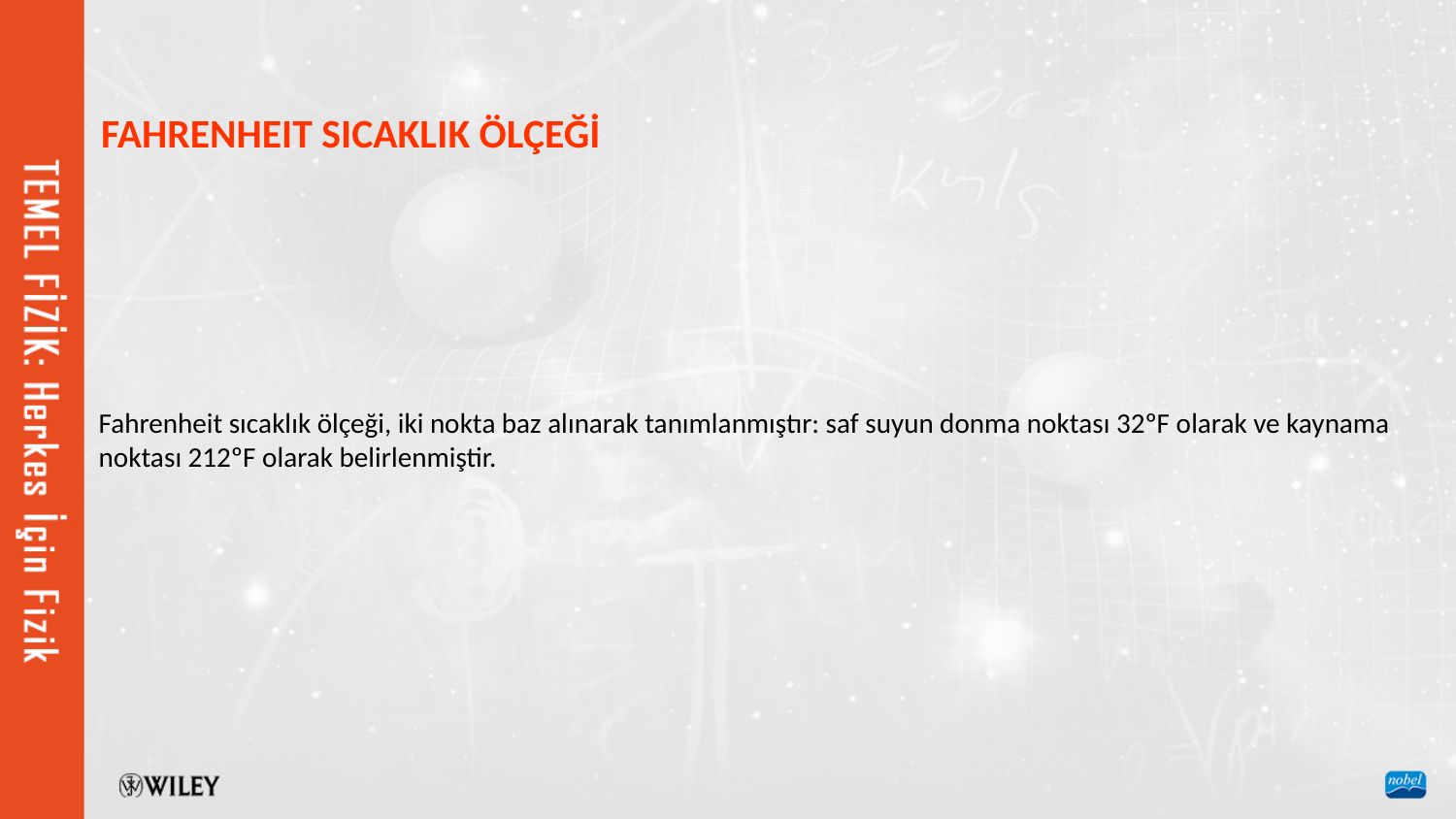

FAHRENHEIT SICAKLIK ÖLÇEĞİ
Fahrenheit sıcaklık ölçeği, iki nokta baz alınarak tanımlanmıştır: saf suyun donma noktası 32ºF olarak ve kaynama noktası 212ºF olarak belirlenmiştir.